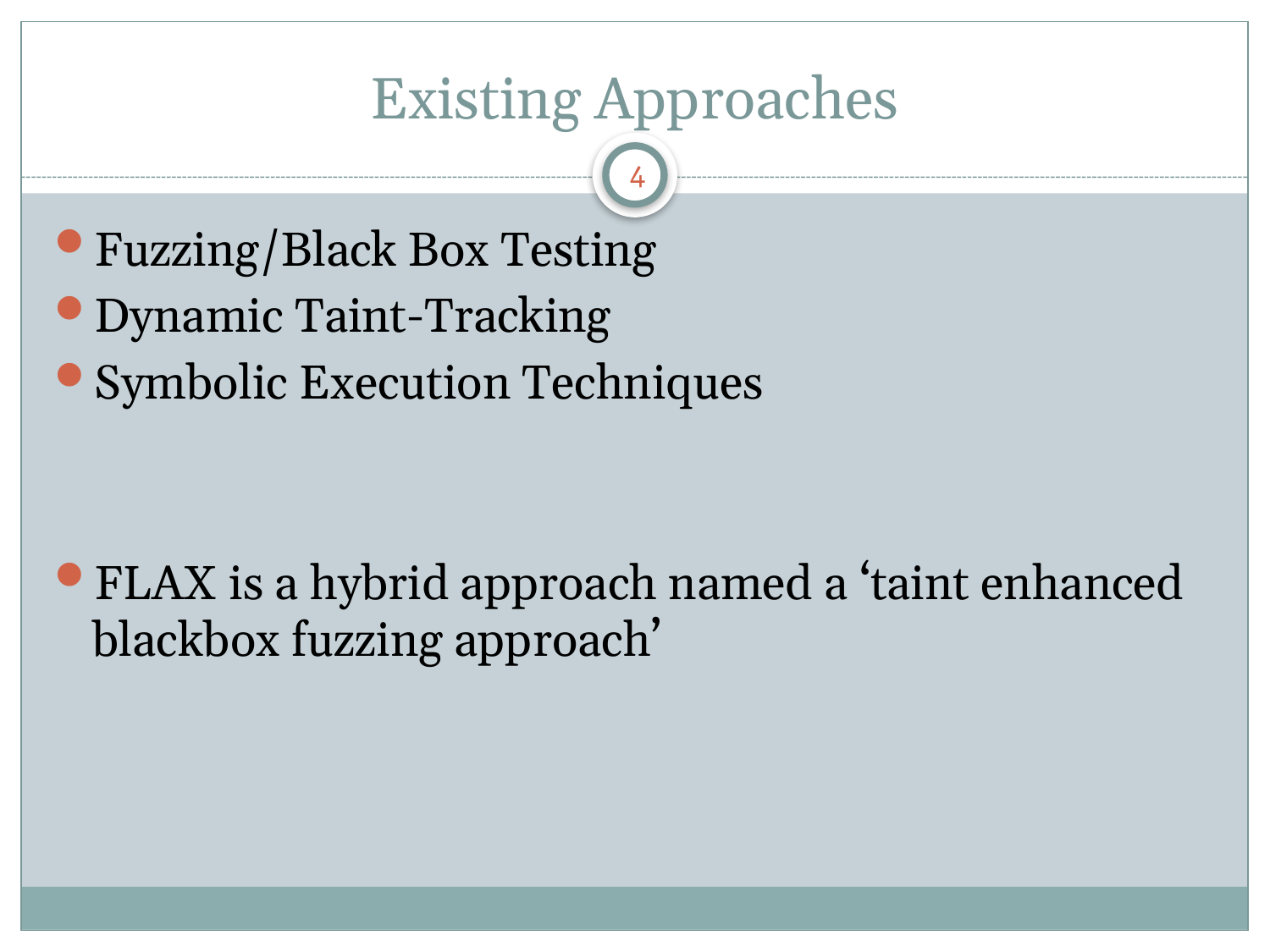

# Existing Approaches
4
Fuzzing/Black Box Testing
Dynamic Taint-Tracking
Symbolic Execution Techniques

FLAX is a hybrid approach named a ‘taint enhanced blackbox fuzzing approach’